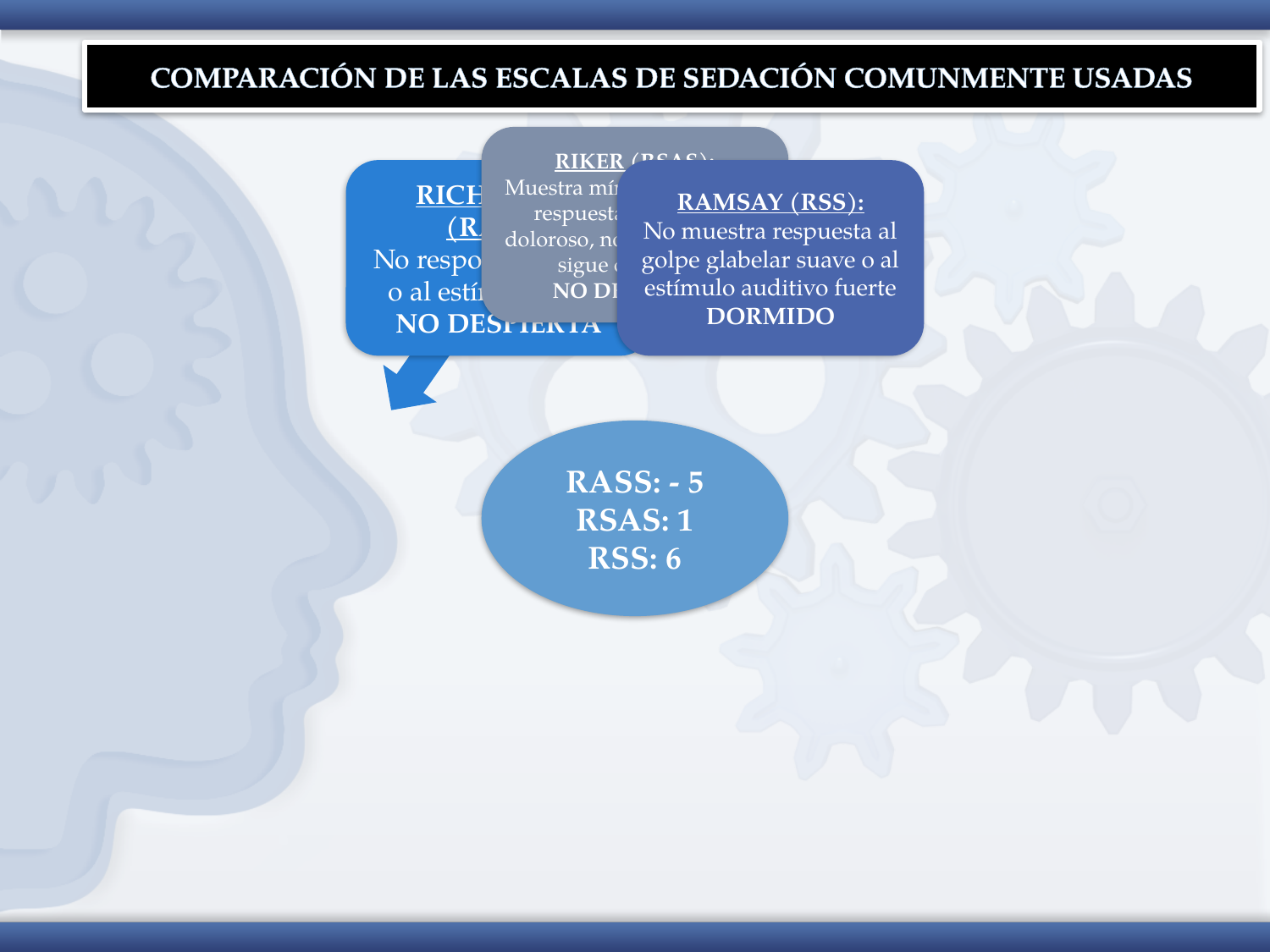

# COMPARACIÓN DE LAS ESCALAS DE SEDACIÓN COMUNMENTE USADAS
RASS: - 5
RSAS: 1
RSS: 6
NO DESPIERTA
RIKER (RSAS):
NO DESPIERTA
RAMSAY (RSS):
DORMIDO